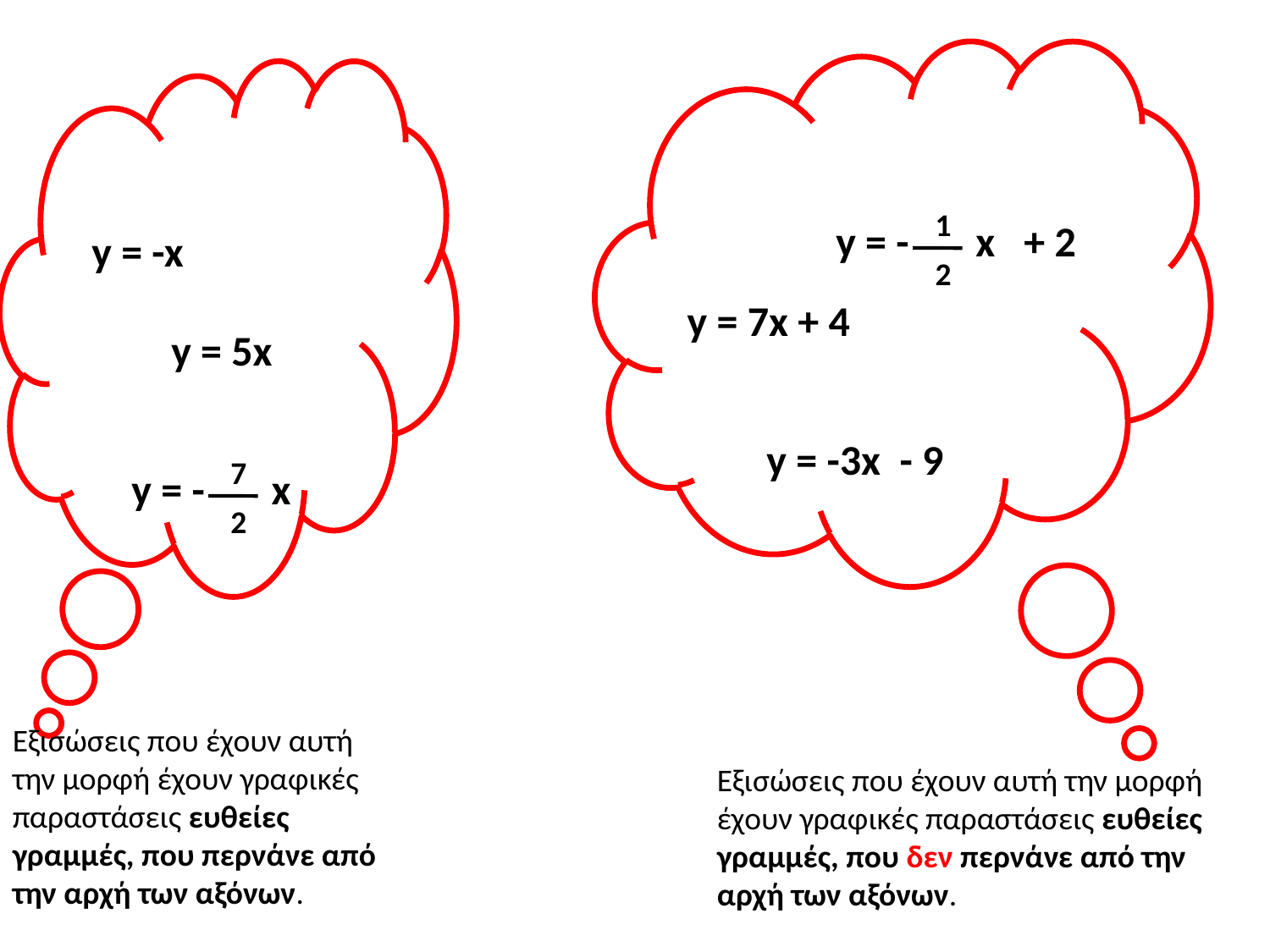

1
y = -       x   + 2
y = -x
2
y = 7x + 4
y = 5x
y = -3x  - 9
7
y = -       x
2
Εξισώσεις που έχουν αυτή την μορφή έχουν γραφικές παραστάσεις ευθείες γραμμές, που περνάνε από την αρχή των αξόνων.
Εξισώσεις που έχουν αυτή την μορφή έχουν γραφικές παραστάσεις ευθείες γραμμές, που δεν περνάνε από την αρχή των αξόνων.